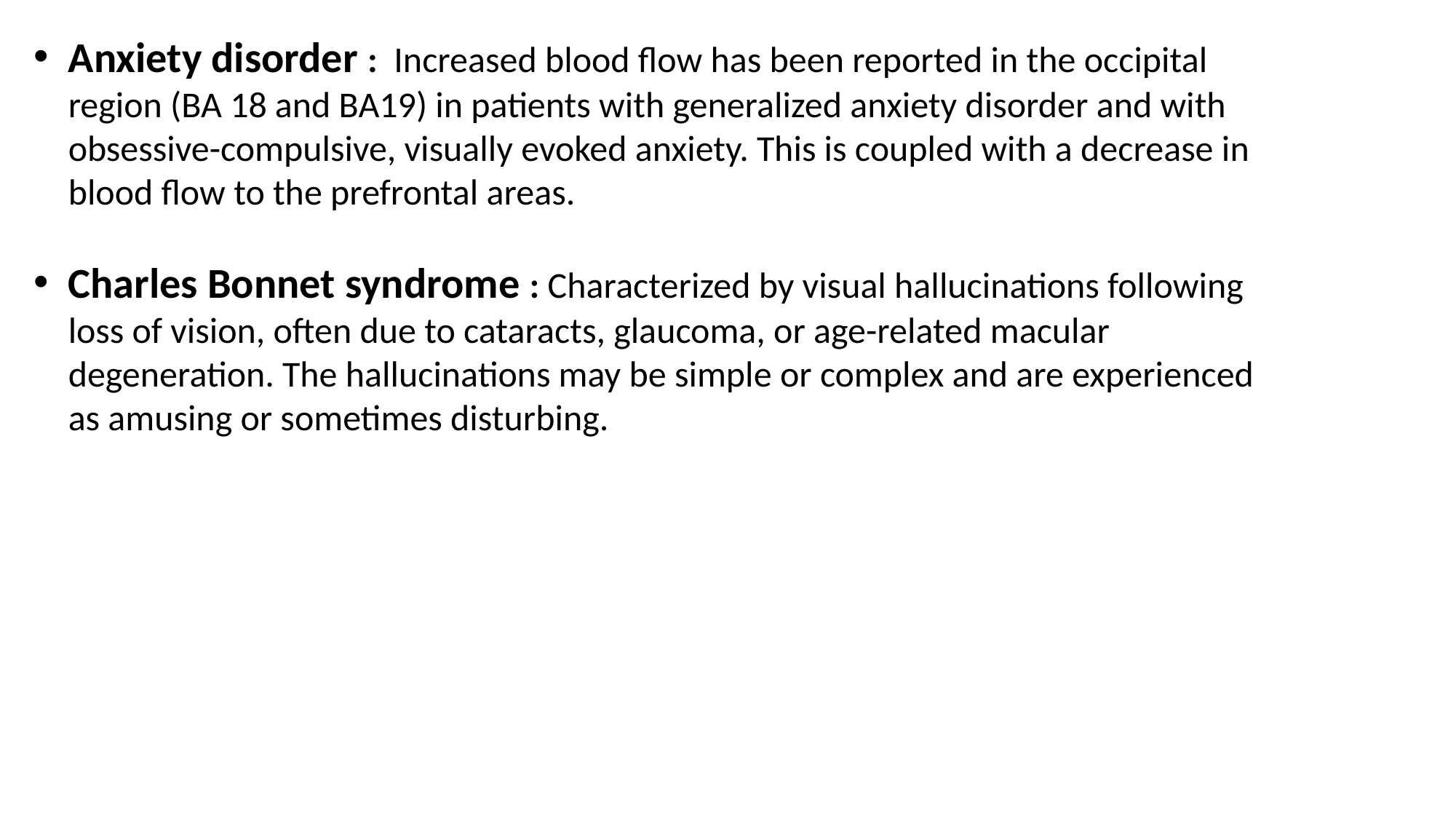

Anxiety disorder :  Increased blood flow has been reported in the occipital region (BA 18 and BA19) in patients with generalized anxiety disorder and with obsessive-compulsive, visually evoked anxiety. This is coupled with a decrease in blood flow to the prefrontal areas.

Charles Bonnet syndrome : Characterized by visual hallucinations following loss of vision, often due to cataracts, glaucoma, or age-related macular degeneration. The hallucinations may be simple or complex and are experienced as amusing or sometimes disturbing.